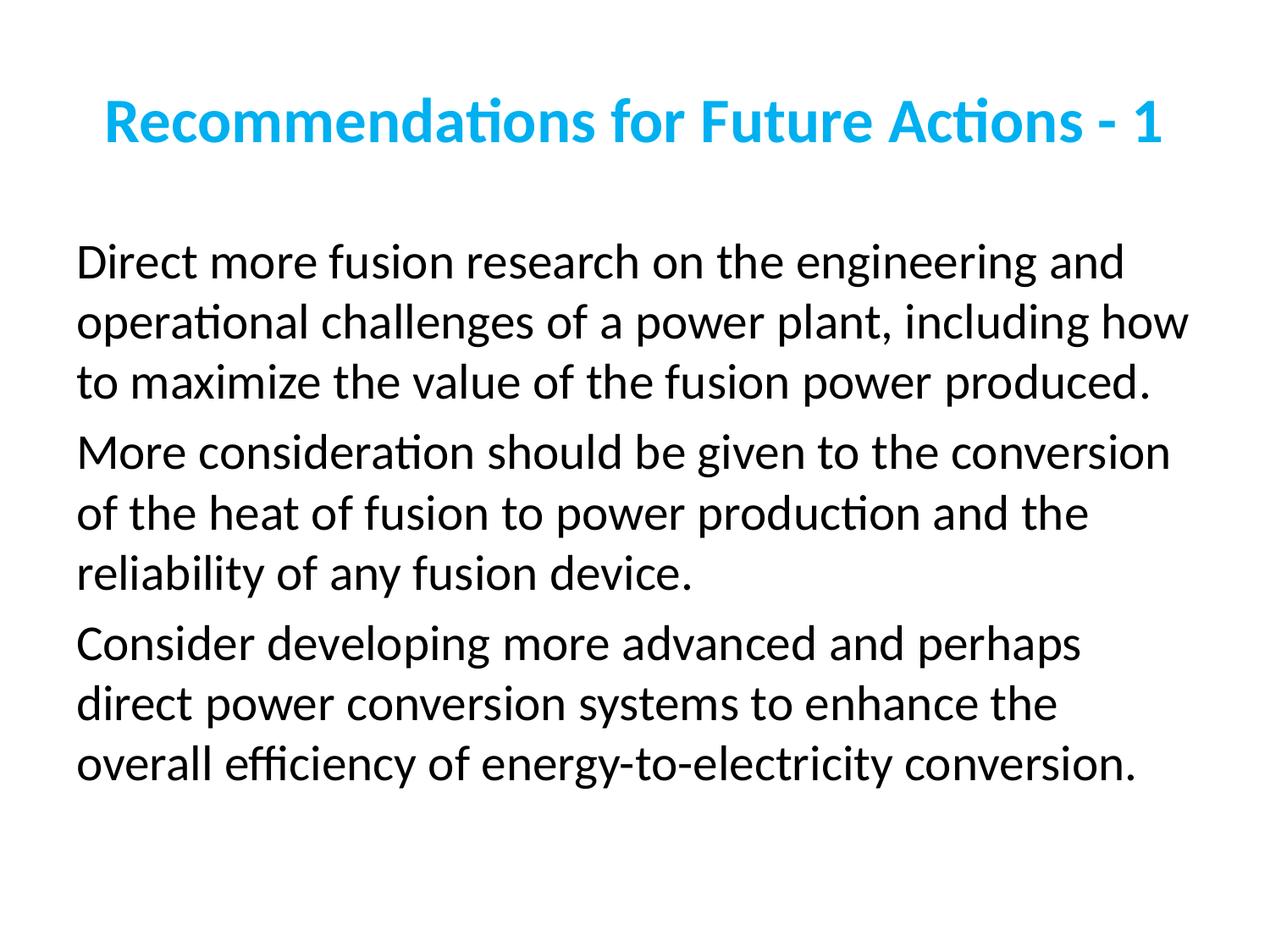

# Recommendations for Future Actions - 1
Direct more fusion research on the engineering and operational challenges of a power plant, including how to maximize the value of the fusion power produced.
More consideration should be given to the conversion of the heat of fusion to power production and the reliability of any fusion device.
Consider developing more advanced and perhaps direct power conversion systems to enhance the overall efficiency of energy-to-electricity conversion.